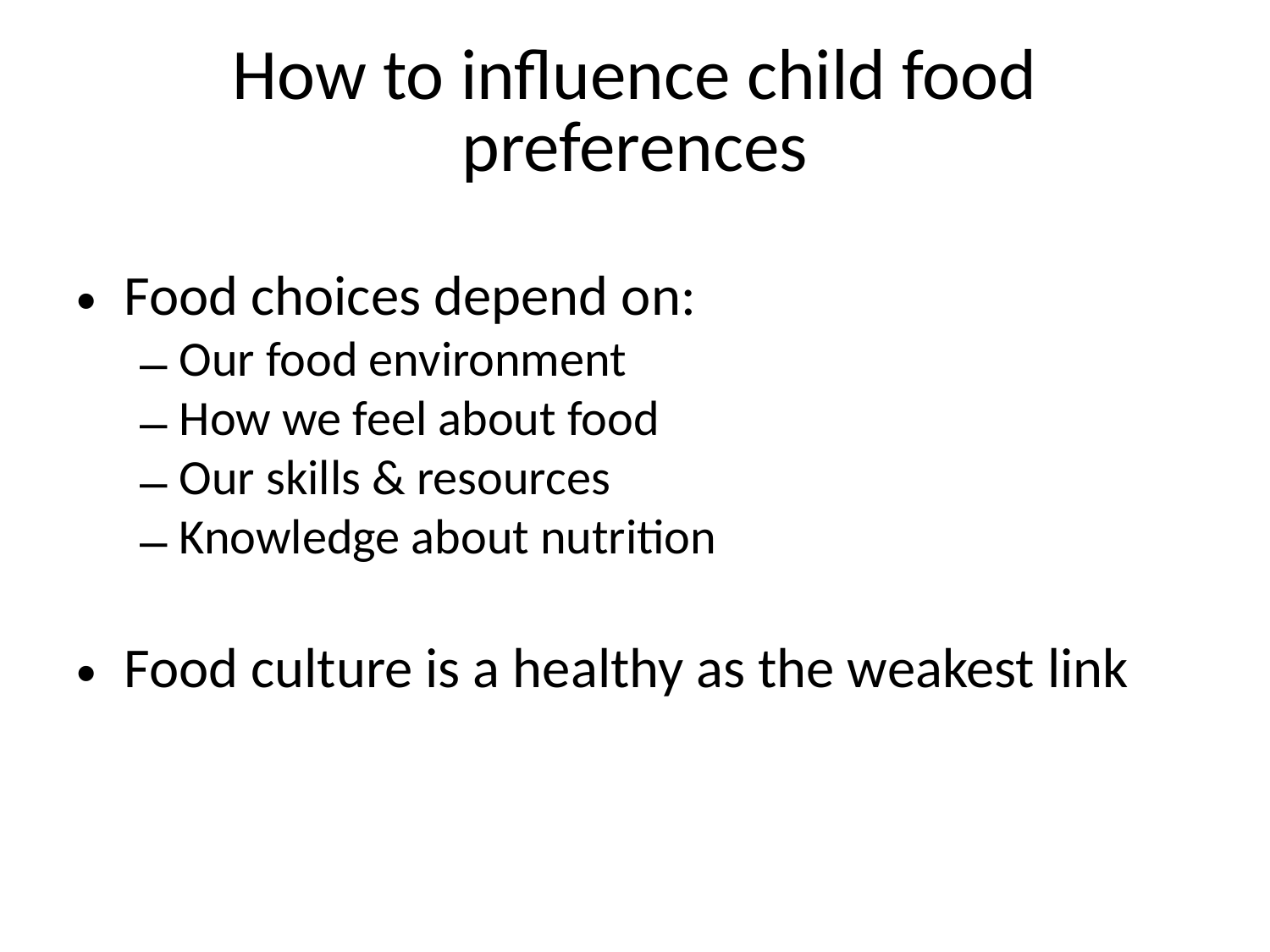

# How to influence child food preferences
Food choices depend on:
Our food environment
How we feel about food
Our skills & resources
Knowledge about nutrition

Food culture is a healthy as the weakest link